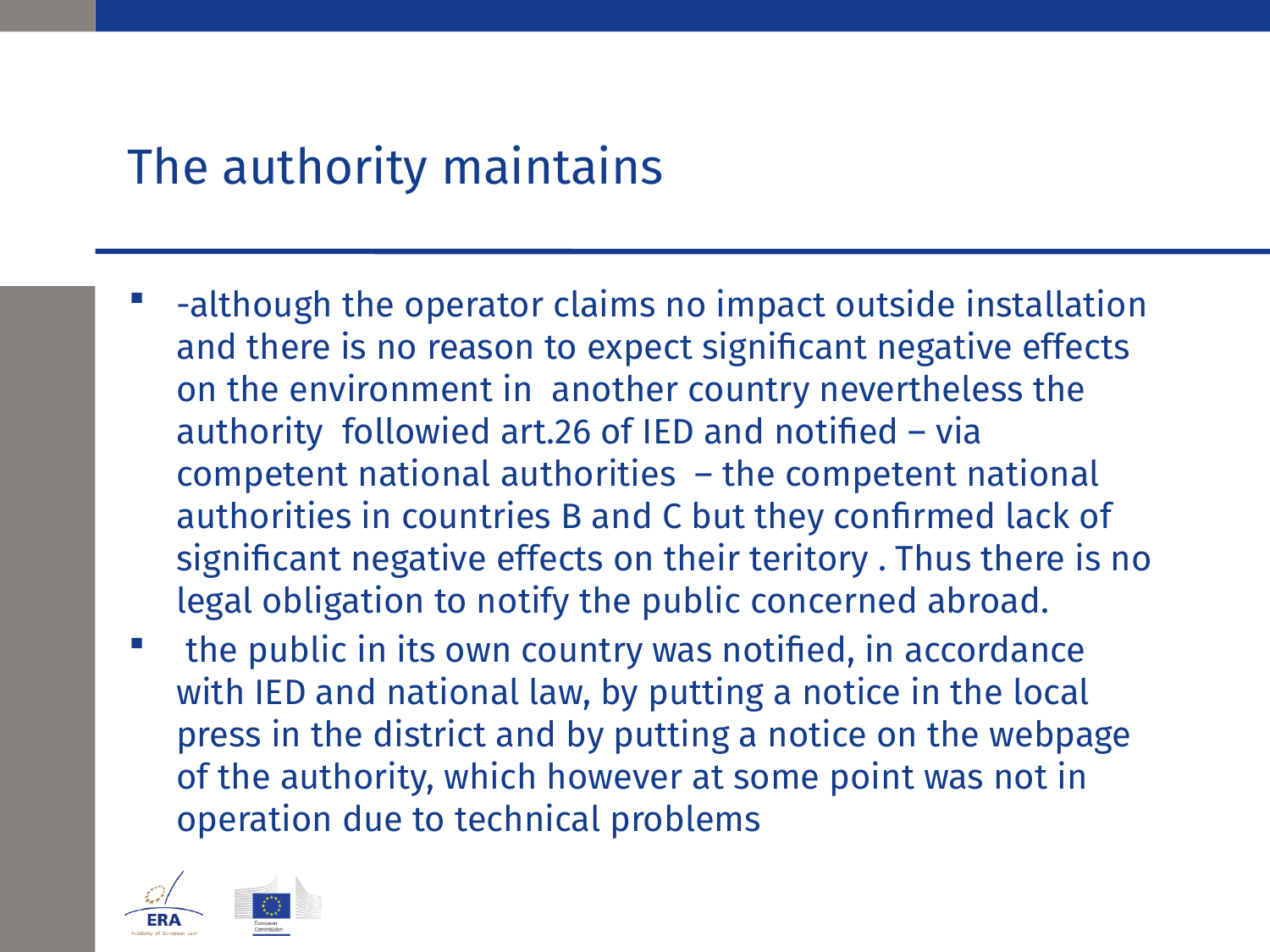

# The authority maintains
-although the operator claims no impact outside installation and there is no reason to expect significant negative effects on the environment in  another country nevertheless the  authority  followied art.26 of IED and notified – via competent national authorities  – the competent national authorities in countries B and C but they confirmed lack of significant negative effects on their teritory . Thus there is no legal obligation to notify the public concerned abroad.
 the public in its own country was notified, in accordance with IED and national law, by putting a notice in the local press in the district and by putting a notice on the webpage of the authority, which however at some point was not in operation due to technical problems